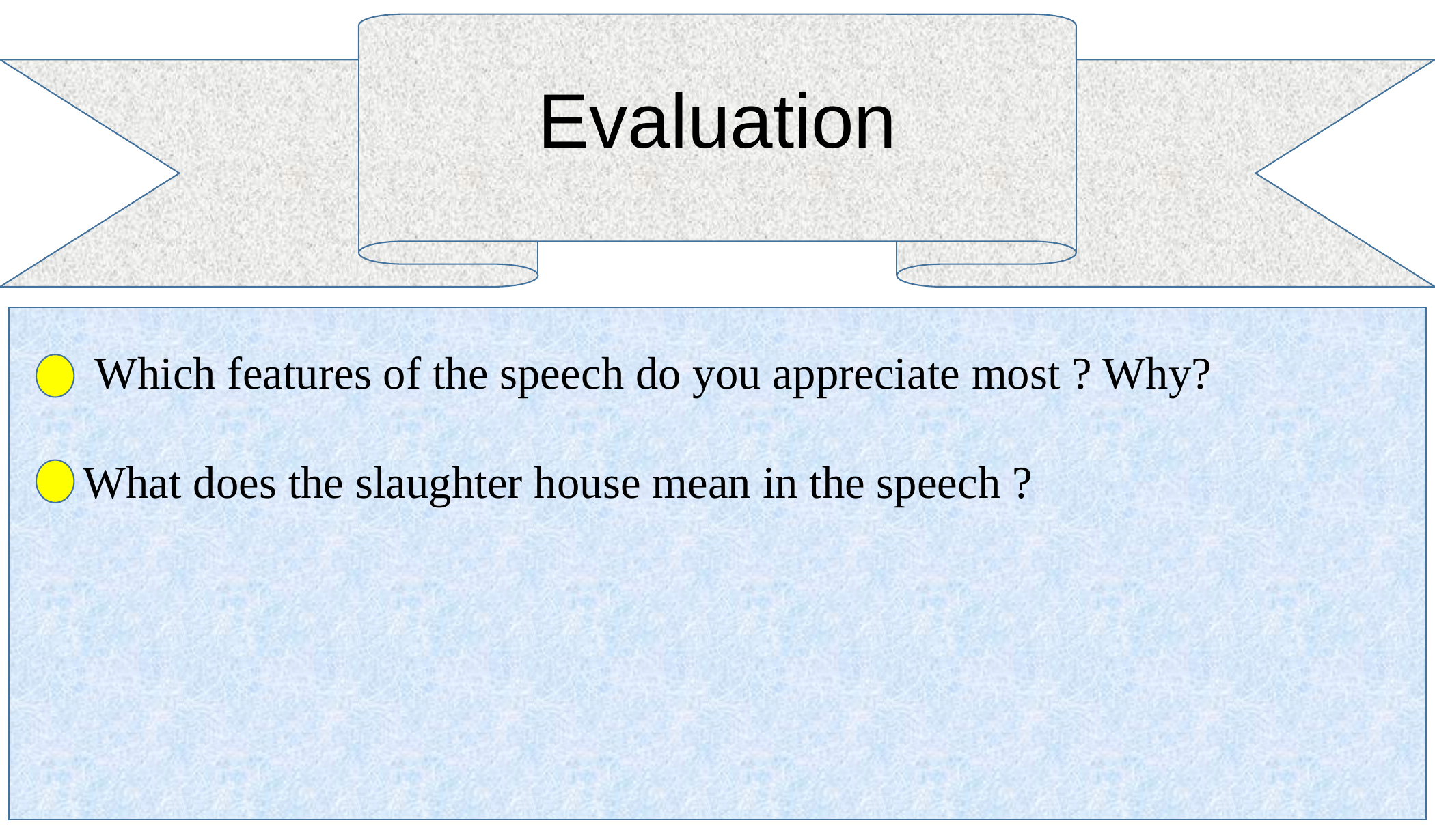

Evaluation

      Which features of the speech do you appreciate most ? Why?

     What does the slaughter house mean in the speech ?